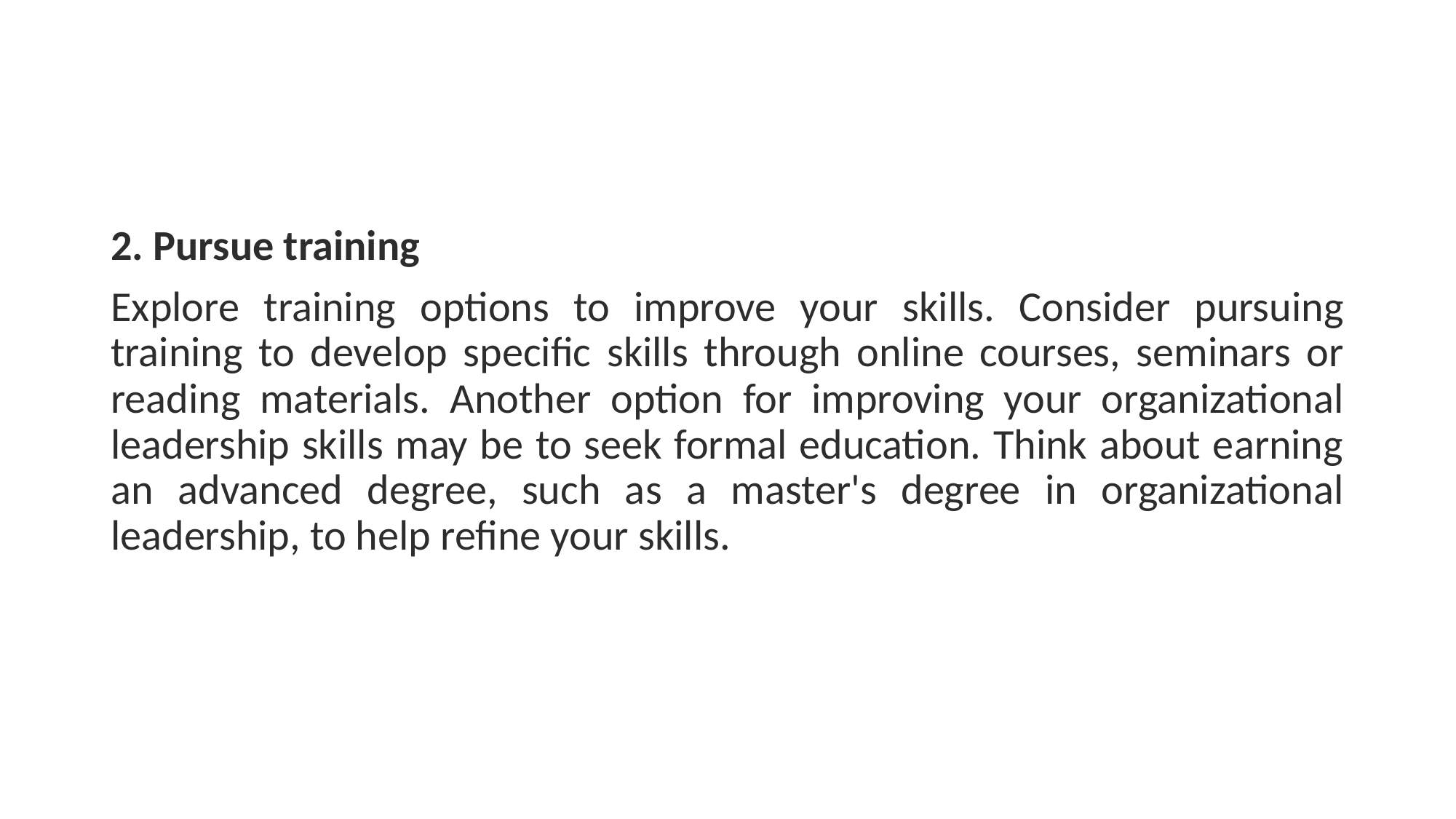

#
2. Pursue training
Explore training options to improve your skills. Consider pursuing training to develop specific skills through online courses, seminars or reading materials. Another option for improving your organizational leadership skills may be to seek formal education. Think about earning an advanced degree, such as a master's degree in organizational leadership, to help refine your skills.